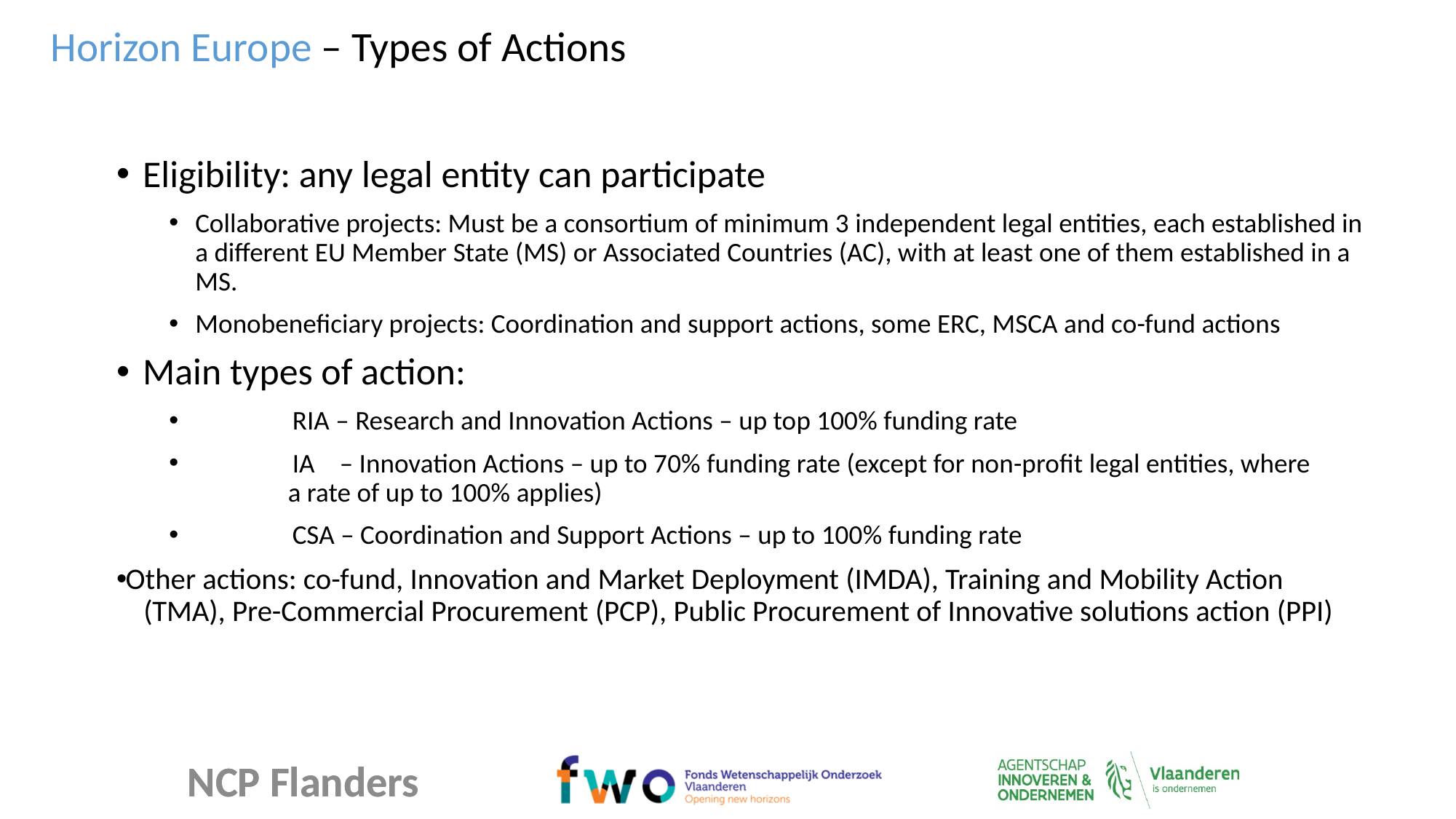

Horizon Europe – Types of Actions
Eligibility: any legal entity can participate
Collaborative projects: Must be a consortium of minimum 3 independent legal entities, each established in a different EU Member State (MS) or Associated Countries (AC), with at least one of them established in a MS.
Monobeneficiary projects: Coordination and support actions, some ERC, MSCA and co-fund actions
Main types of action:
	RIA – Research and Innovation Actions – up top 100% funding rate
	IA    – Innovation Actions – up to 70% funding rate (except for non-profit legal entities, where
               a rate of up to 100% applies)
	CSA – Coordination and Support Actions – up to 100% funding rate
Other actions: co-fund, Innovation and Market Deployment (IMDA), Training and Mobility Action
    (TMA), Pre-Commercial Procurement (PCP), Public Procurement of Innovative solutions action (PPI)